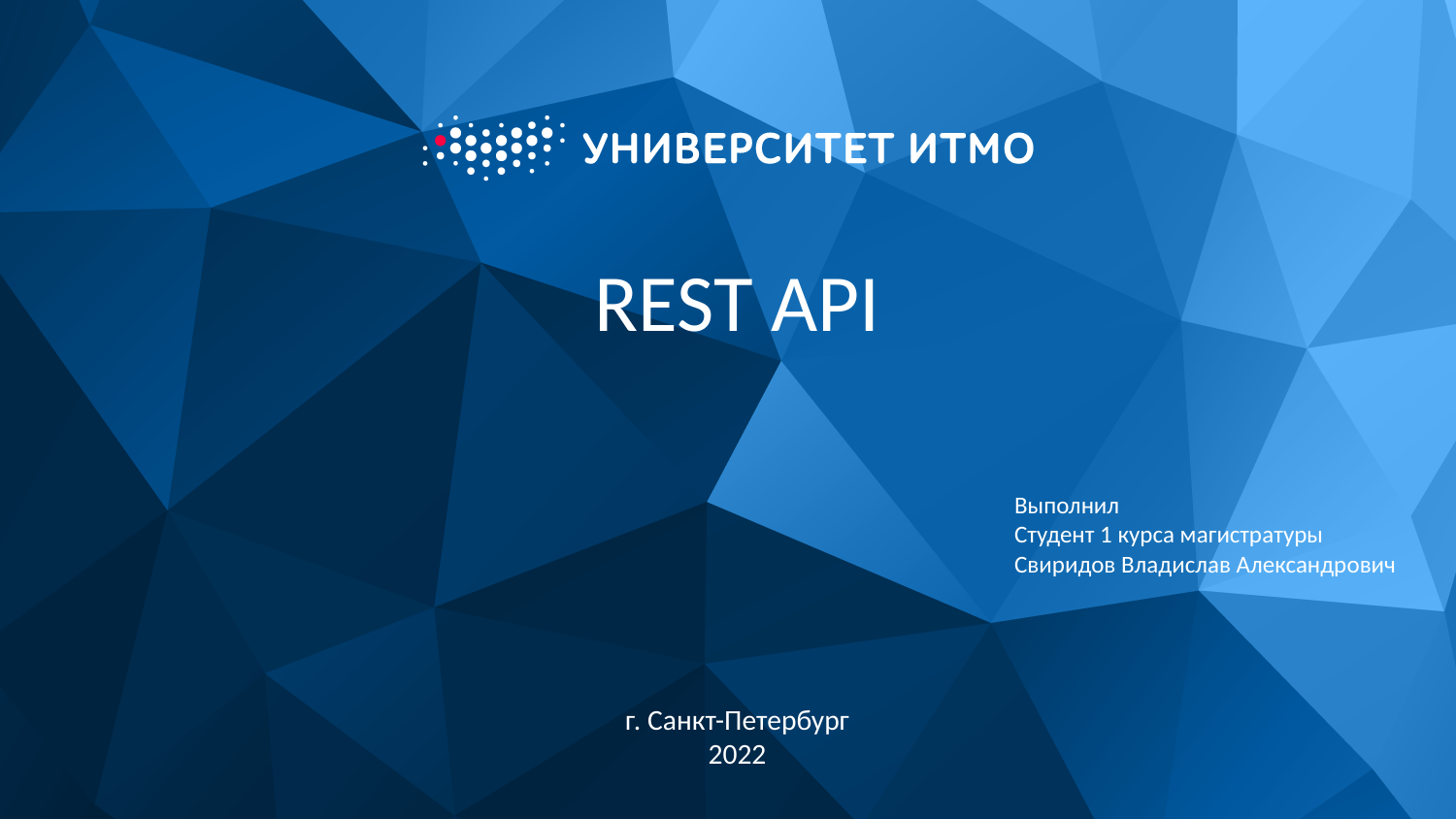

# REST API
Выполнил
Студент 1 курса магистратуры
Свиридов Владислав Александрович
г. Санкт-Петербург
2022